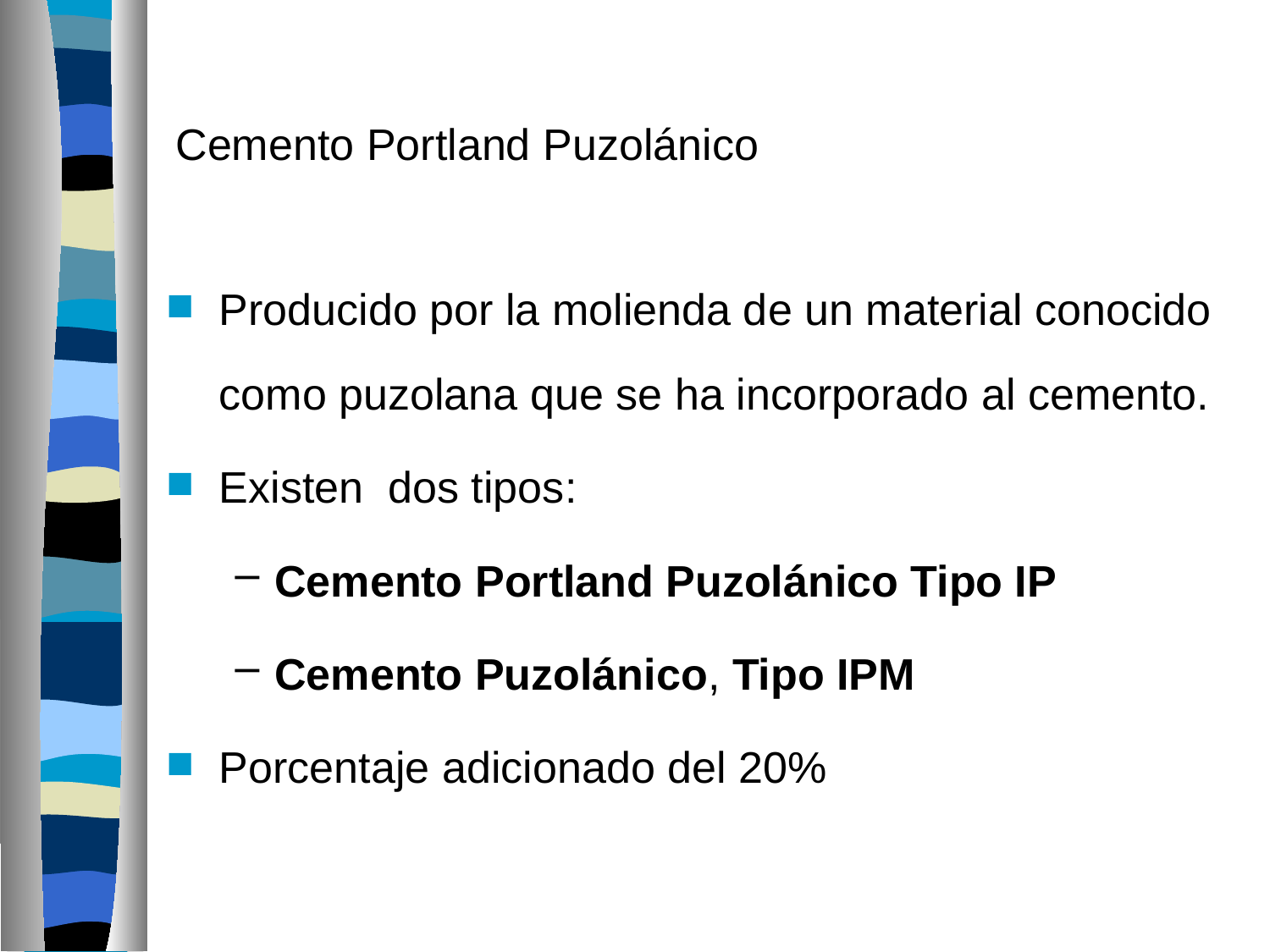

# Cemento Portland Puzolánico
Producido por la molienda de un material conocido como puzolana que se ha incorporado al cemento.
Existen  dos tipos:
Cemento Portland Puzolánico Tipo IP
Cemento Puzolánico, Tipo IPM
Porcentaje adicionado del 20%